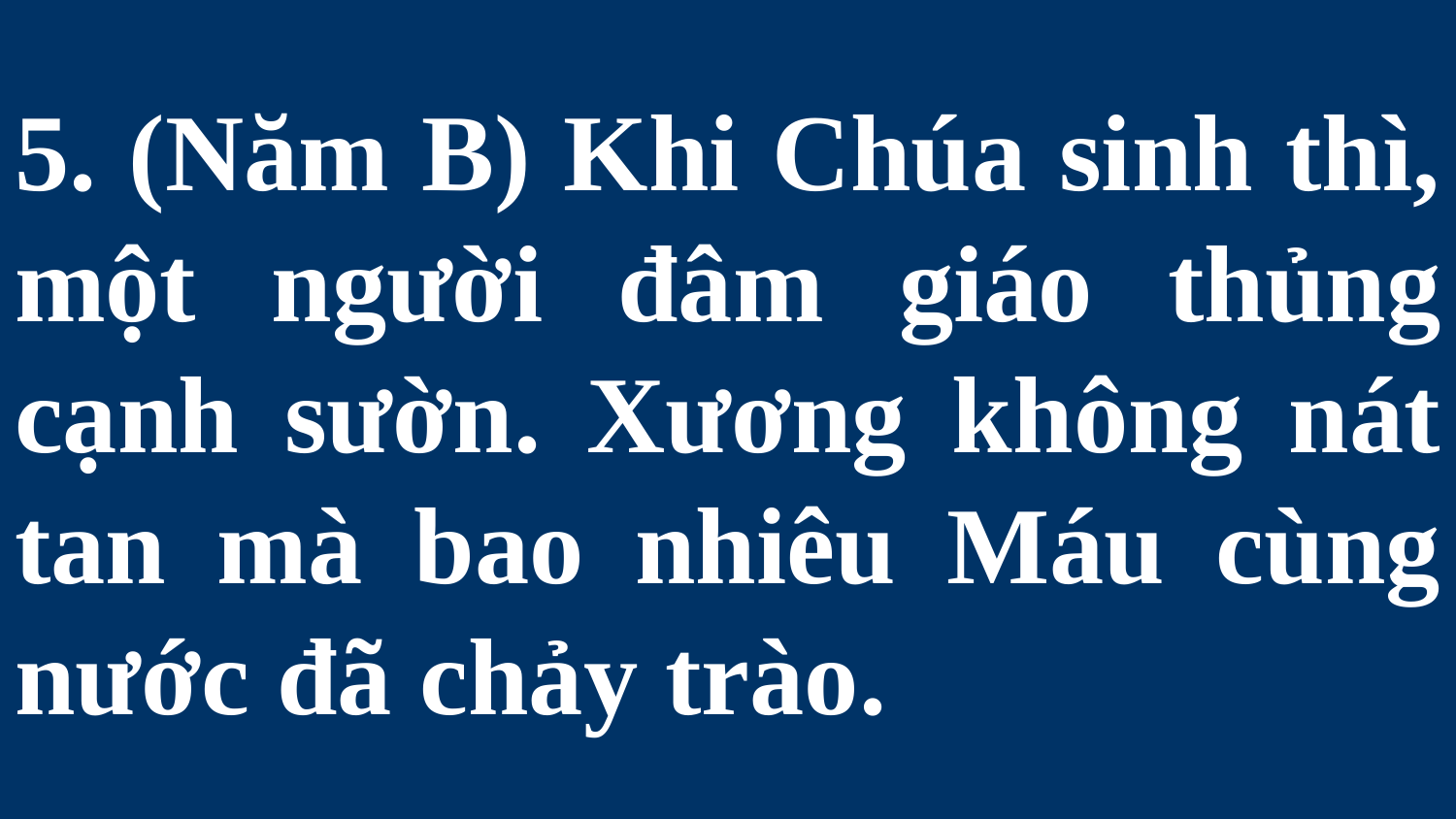

# 5. (Năm B) Khi Chúa sinh thì, một người đâm giáo thủng cạnh sườn. Xương không nát tan mà bao nhiêu Máu cùng nước đã chảy trào.